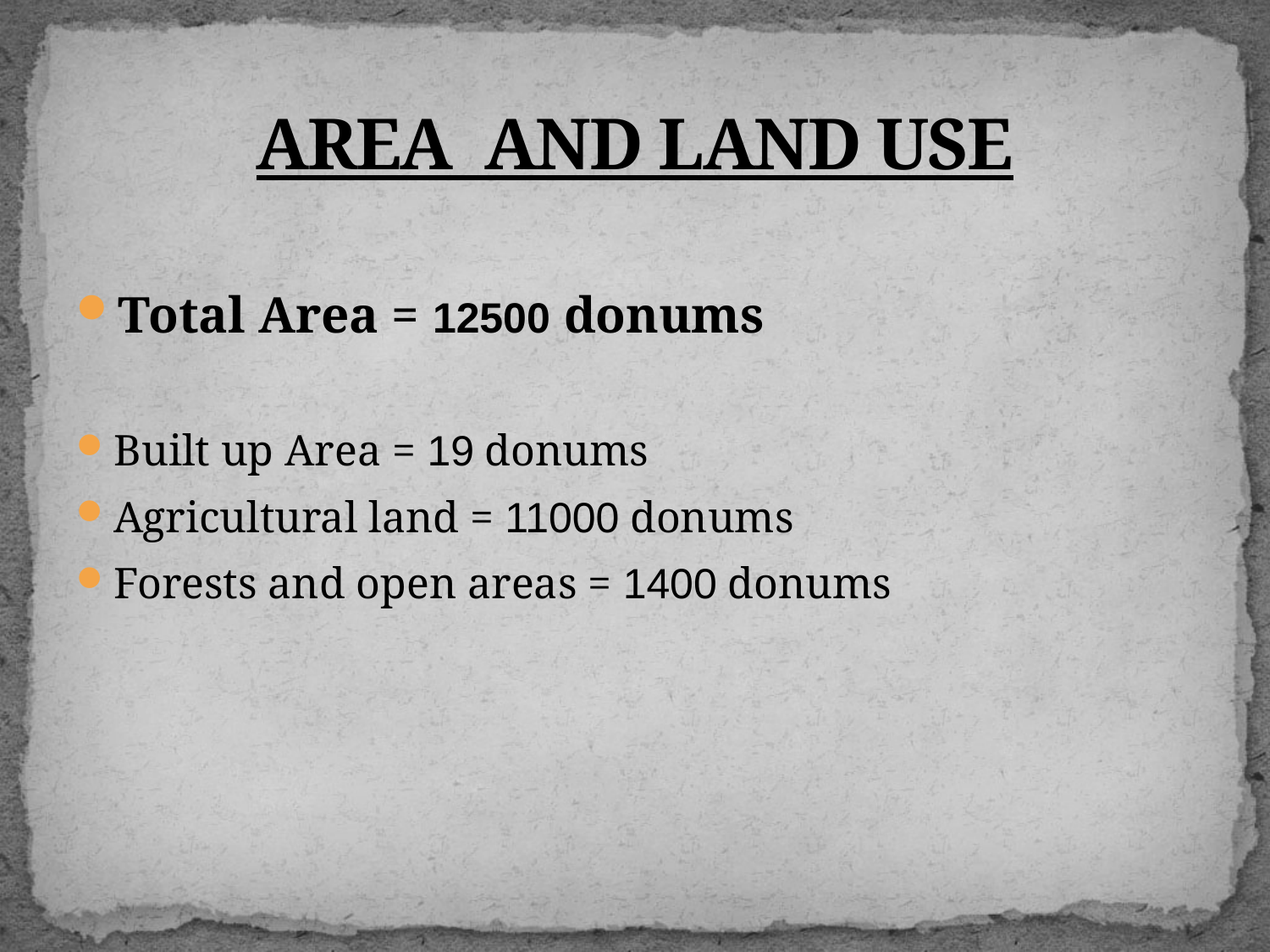

# AREA  AND LAND USE

Total Area = 12500 donums

Built up Area = 19 donums
Agricultural land = 11000 donums
Forests and open areas = 1400 donums